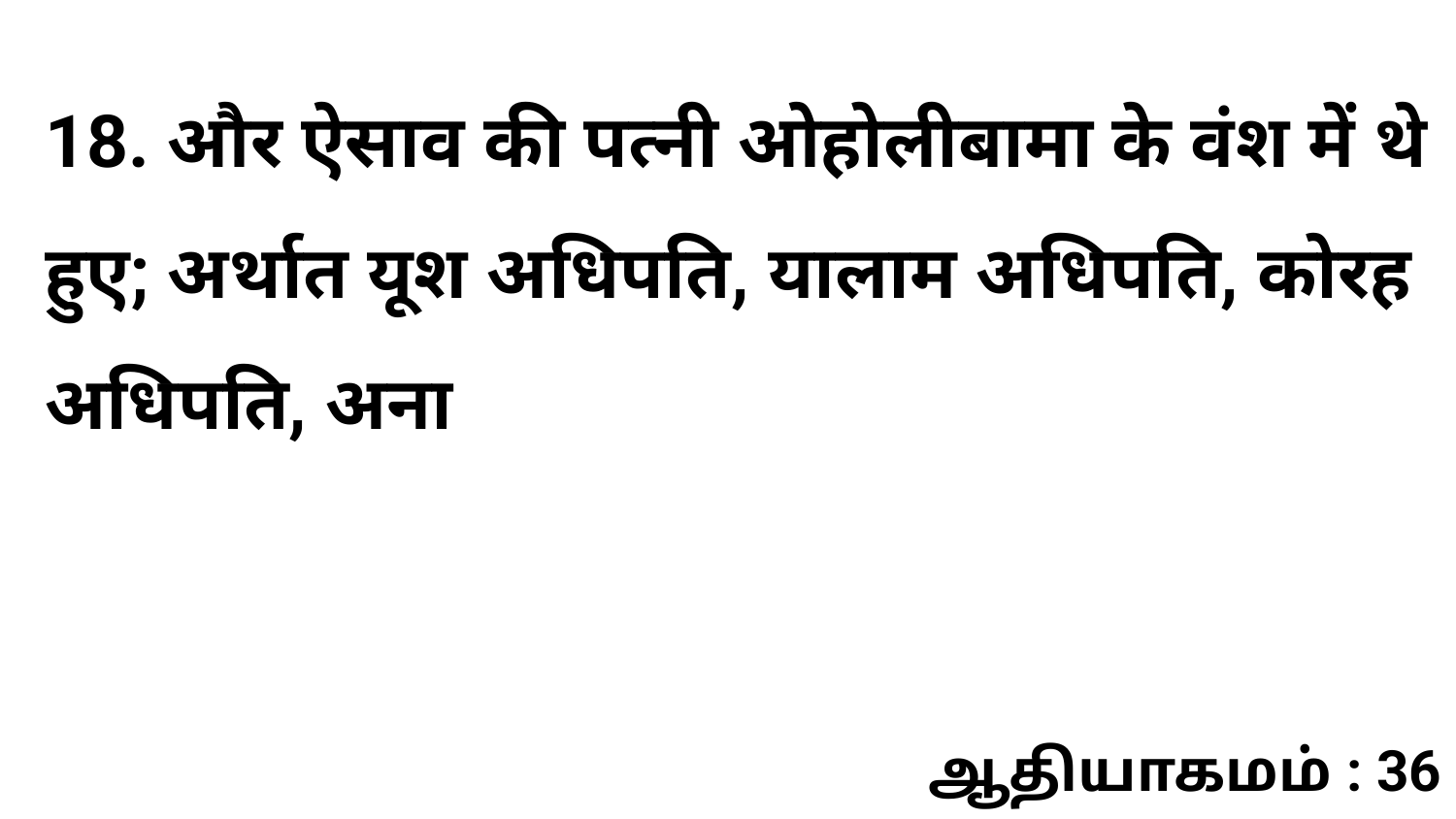

18. और ऐसाव की पत्नी ओहोलीबामा के वंश में थे हुए; अर्थात यूश अधिपति, यालाम अधिपति, कोरह अधिपति, अना
ஆதியாகமம் : 36